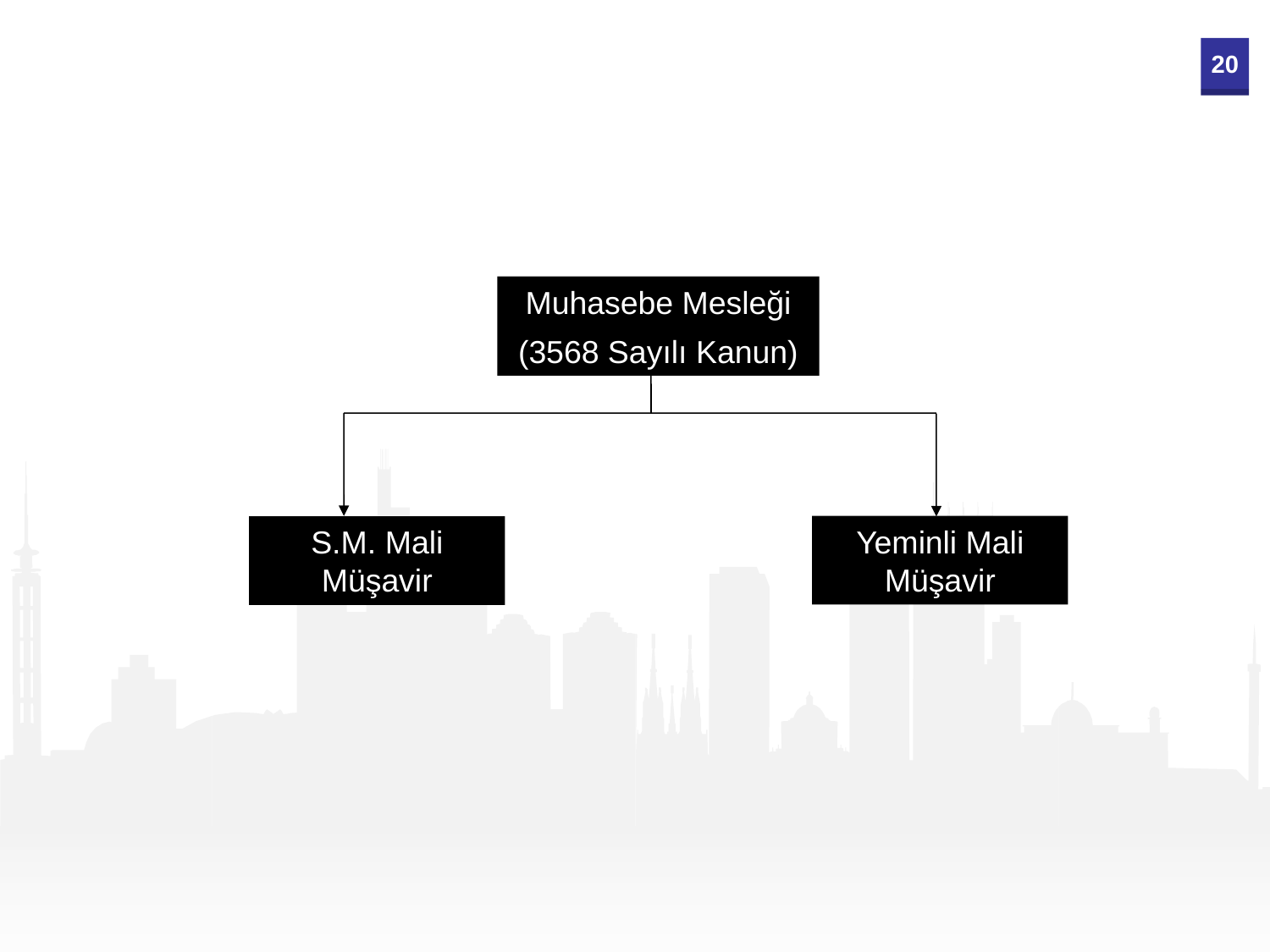

Muhasebe Mesleği
(3568 Sayılı Kanun)

Yeminli Mali Müşavir
S.M. Mali Müşavir